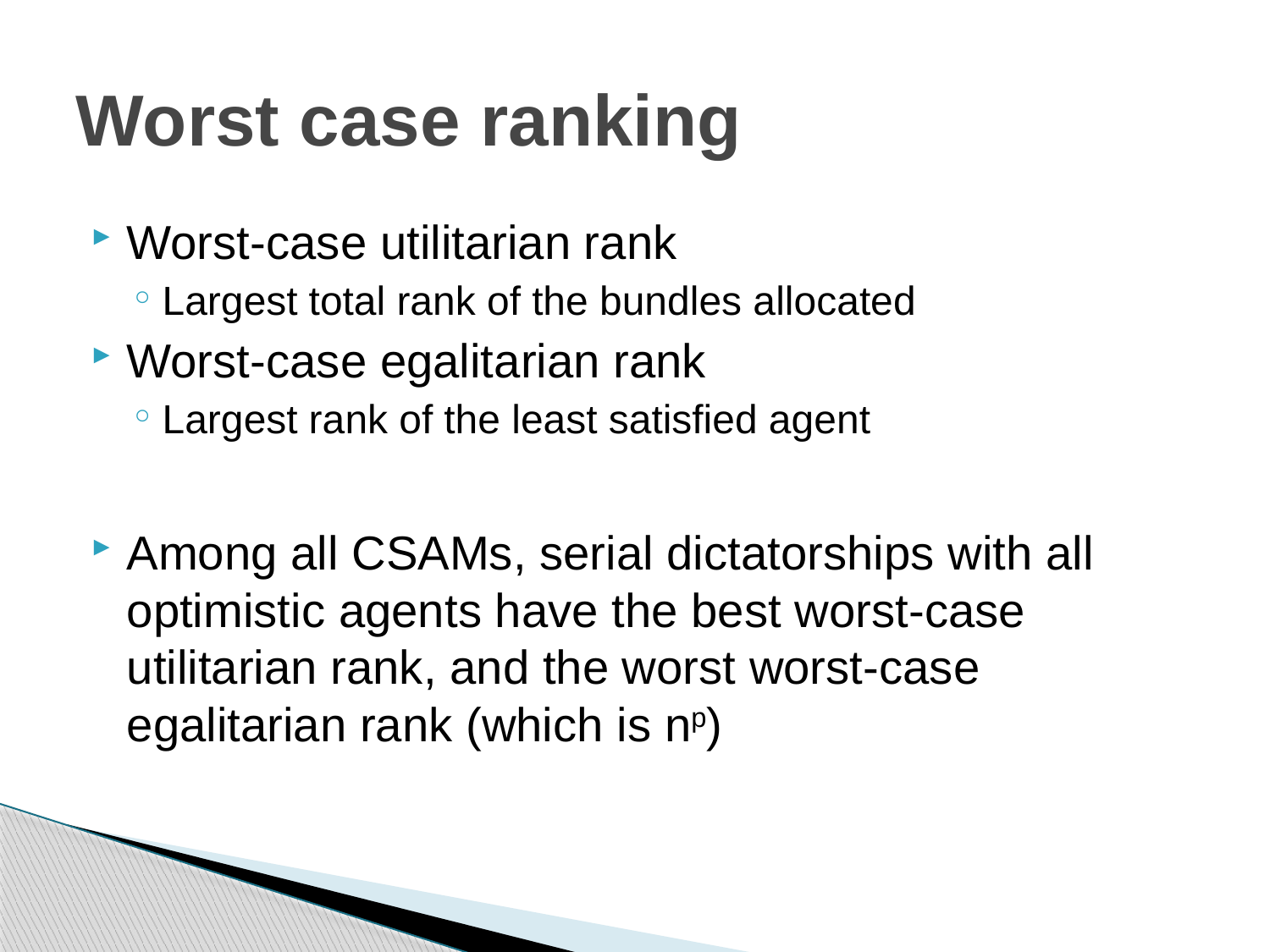

# Worst case ranking
Worst-case utilitarian rank
Largest total rank of the bundles allocated
Worst-case egalitarian rank
Largest rank of the least satisfied agent

Among all CSAMs, serial dictatorships with all optimistic agents have the best worst-case utilitarian rank, and the worst worst-case egalitarian rank (which is np)